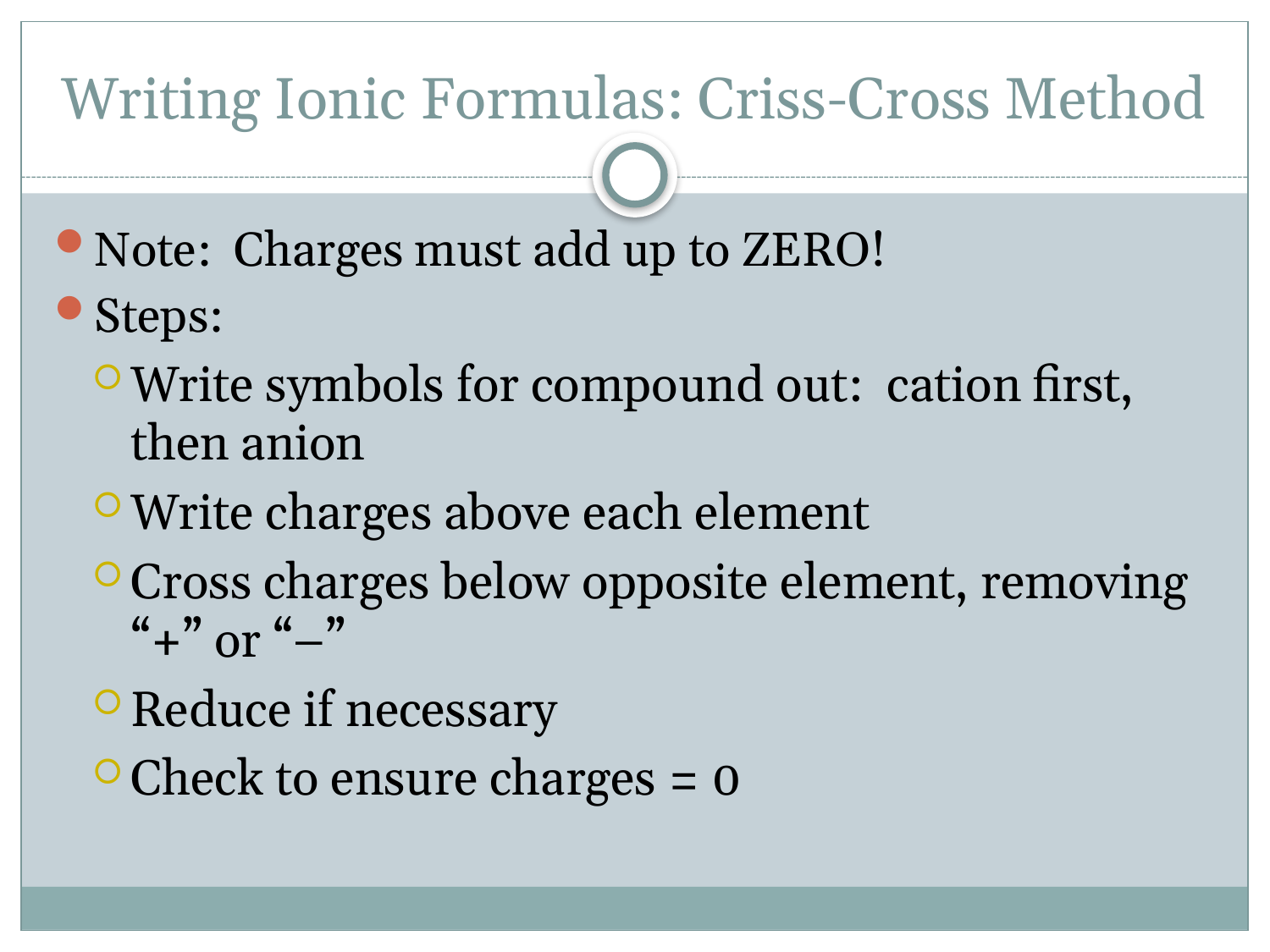

# Writing Ionic Formulas: Criss-Cross Method
Note:  Charges must add up to ZERO!
Steps:
Write symbols for compound out:  cation first, then anion
Write charges above each element
Cross charges below opposite element, removing “+” or “–”
Reduce if necessary
Check to ensure charges = 0